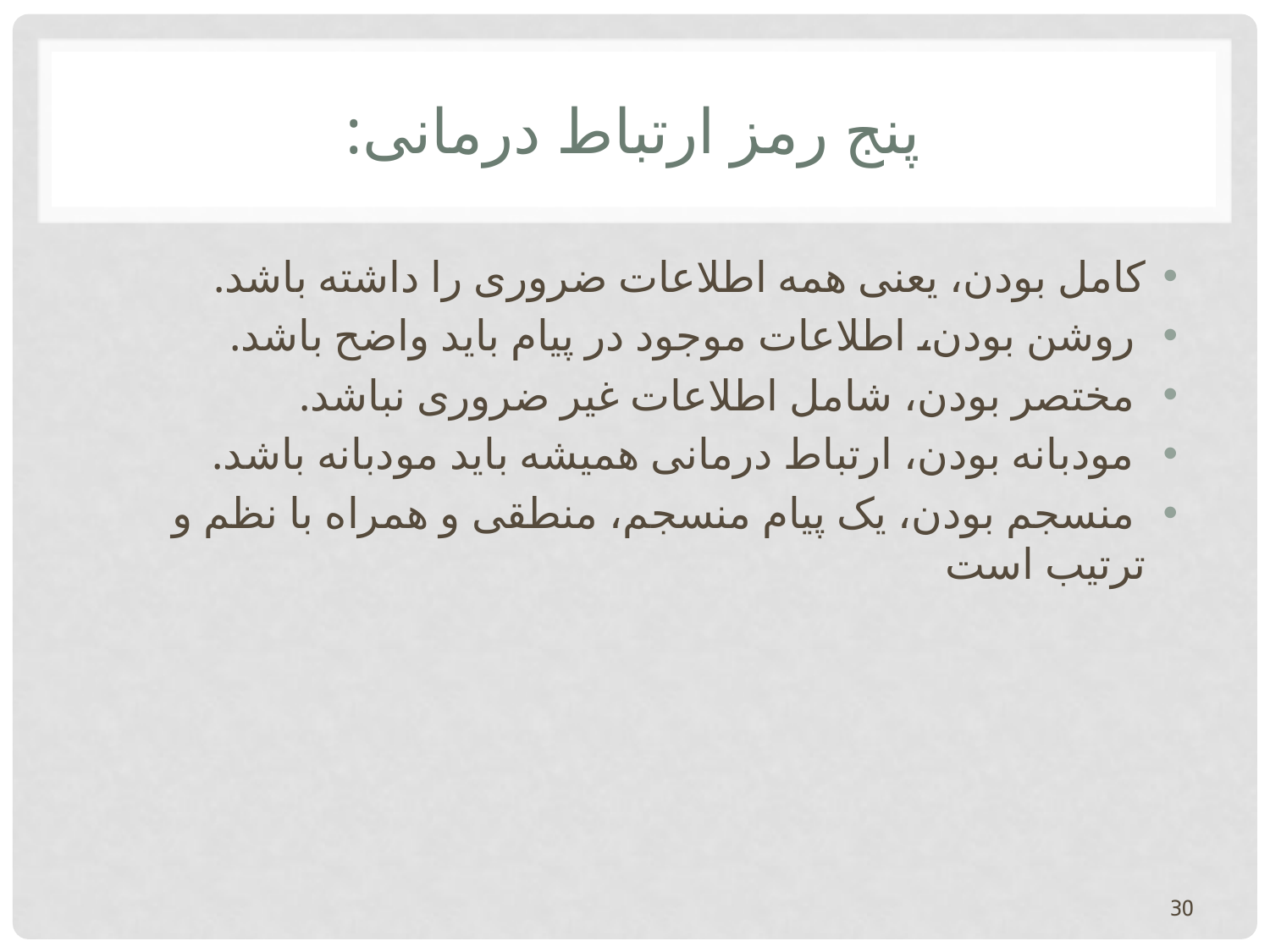

# پنج رمز ارتباط درمانی:
کامل بودن، یعنی همه اطلاعات ضروری را داشته باشد.
 روشن بودن، اطلاعات موجود در پیام باید واضح باشد.
 مختصر بودن، شامل اطلاعات غیر ضروری نباشد.
 مودبانه بودن، ارتباط درمانی همیشه باید مودبانه باشد.
 منسجم بودن، یک پیام منسجم، منطقی و همراه با نظم و ترتیب است
30